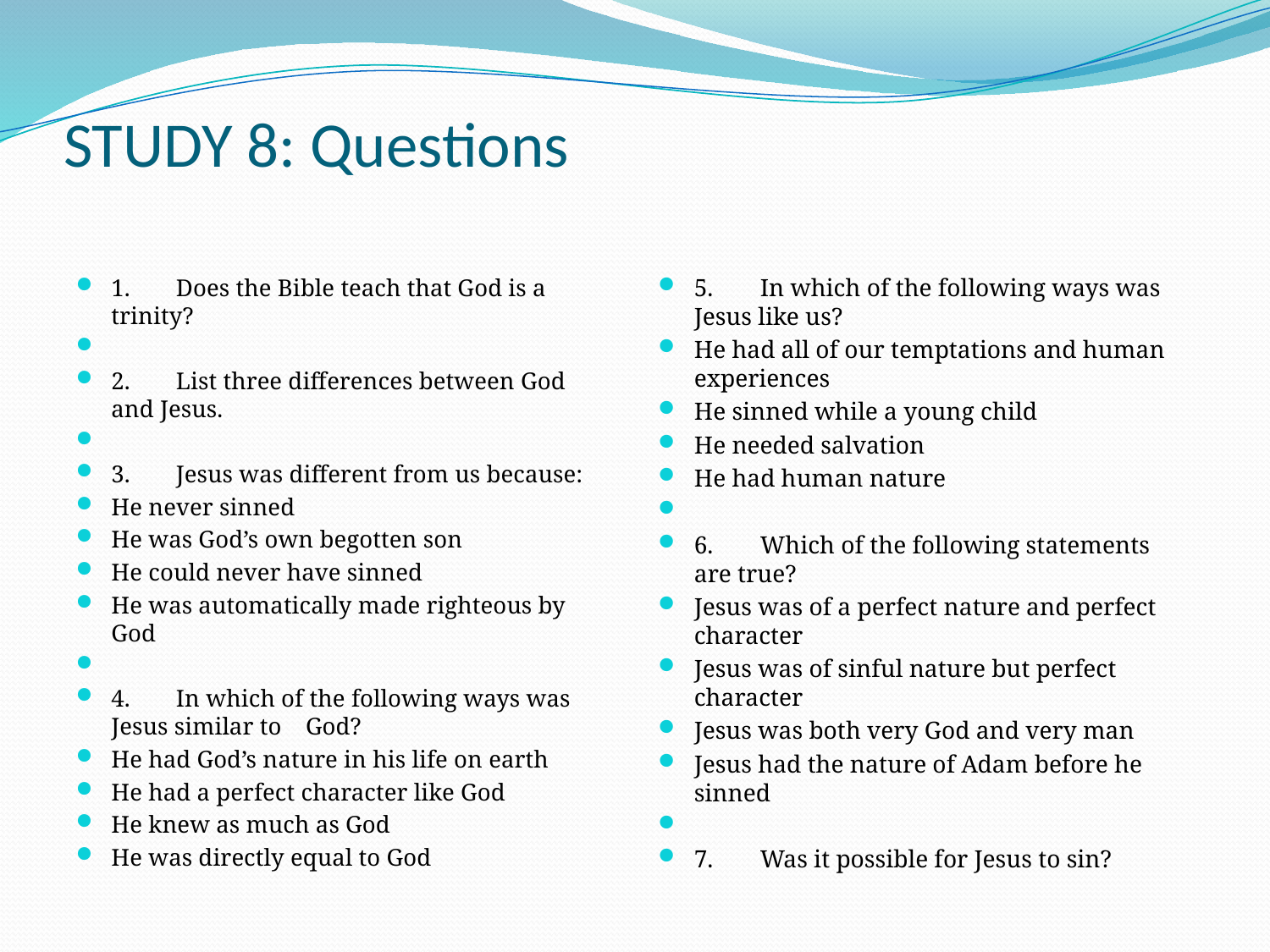

# STUDY 8: Questions
1. 	Does the Bible teach that God is a trinity?

2. 	List three differences between God and Jesus.

3. 	Jesus was different from us because:
He never sinned
He was God’s own begotten son
He could never have sinned
He was automatically made righteous by God

4. 	In which of the following ways was Jesus similar to 	God?
He had God’s nature in his life on earth
He had a perfect character like God
He knew as much as God
He was directly equal to God

5. 	In which of the following ways was Jesus like us?
He had all of our temptations and human experiences
He sinned while a young child
He needed salvation
He had human nature

6. 	Which of the following statements are true?
Jesus was of a perfect nature and perfect character
Jesus was of sinful nature but perfect character
Jesus was both very God and very man
Jesus had the nature of Adam before he sinned

7. 	Was it possible for Jesus to sin?